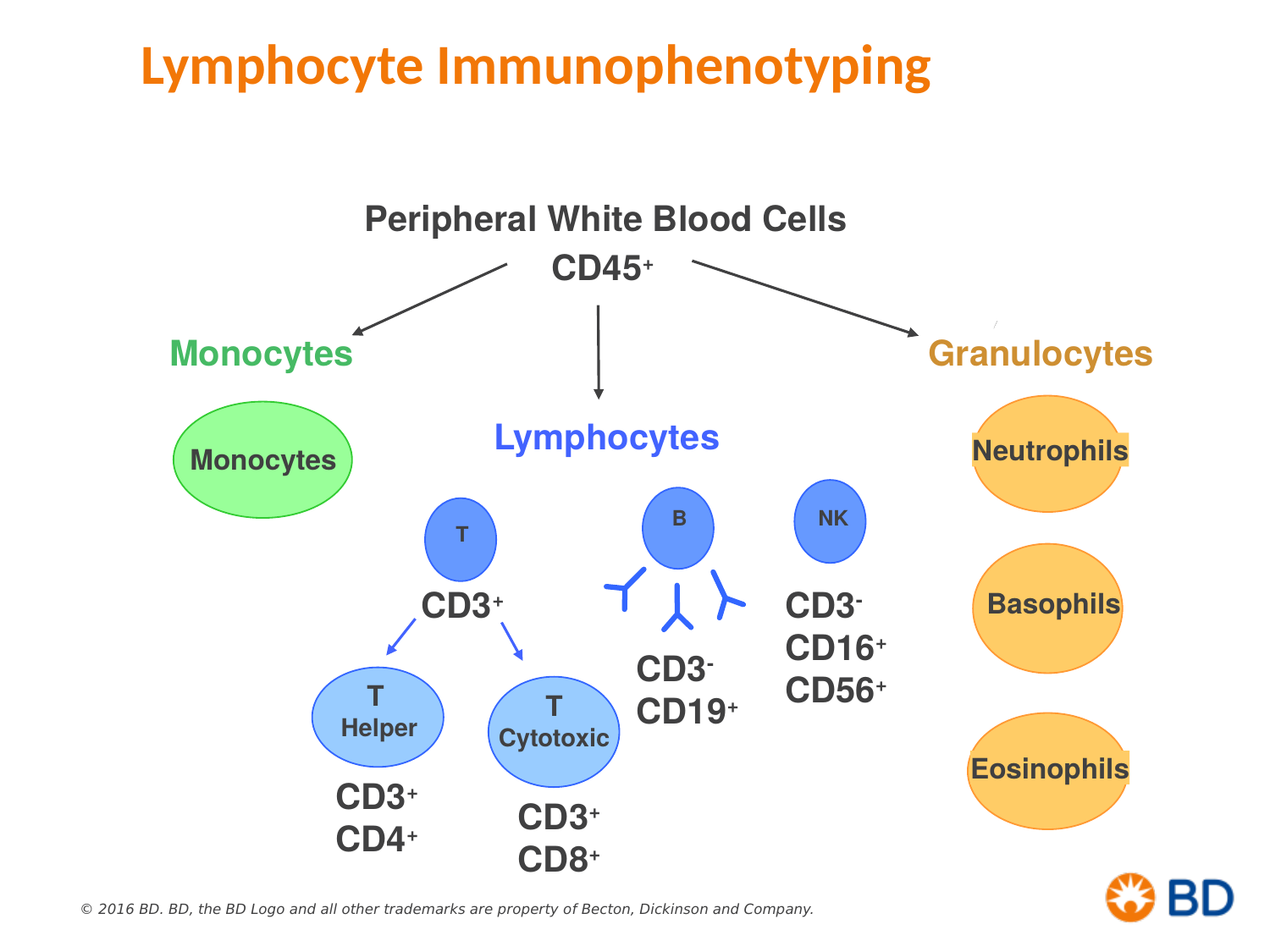

Lymphocyte Immunophenotyping
Peripheral White Blood Cells
CD45+

Monocytes
Granulocytes

Neutrophils

Lymphocytes
Monocytes

NK

B

T

CD3+
CD3-
CD16+
CD56+
Basophils

CD3-
CD19+

T
Helper
T
Cytotoxic

Eosinophils
CD3+
CD4+
CD3+
CD8+